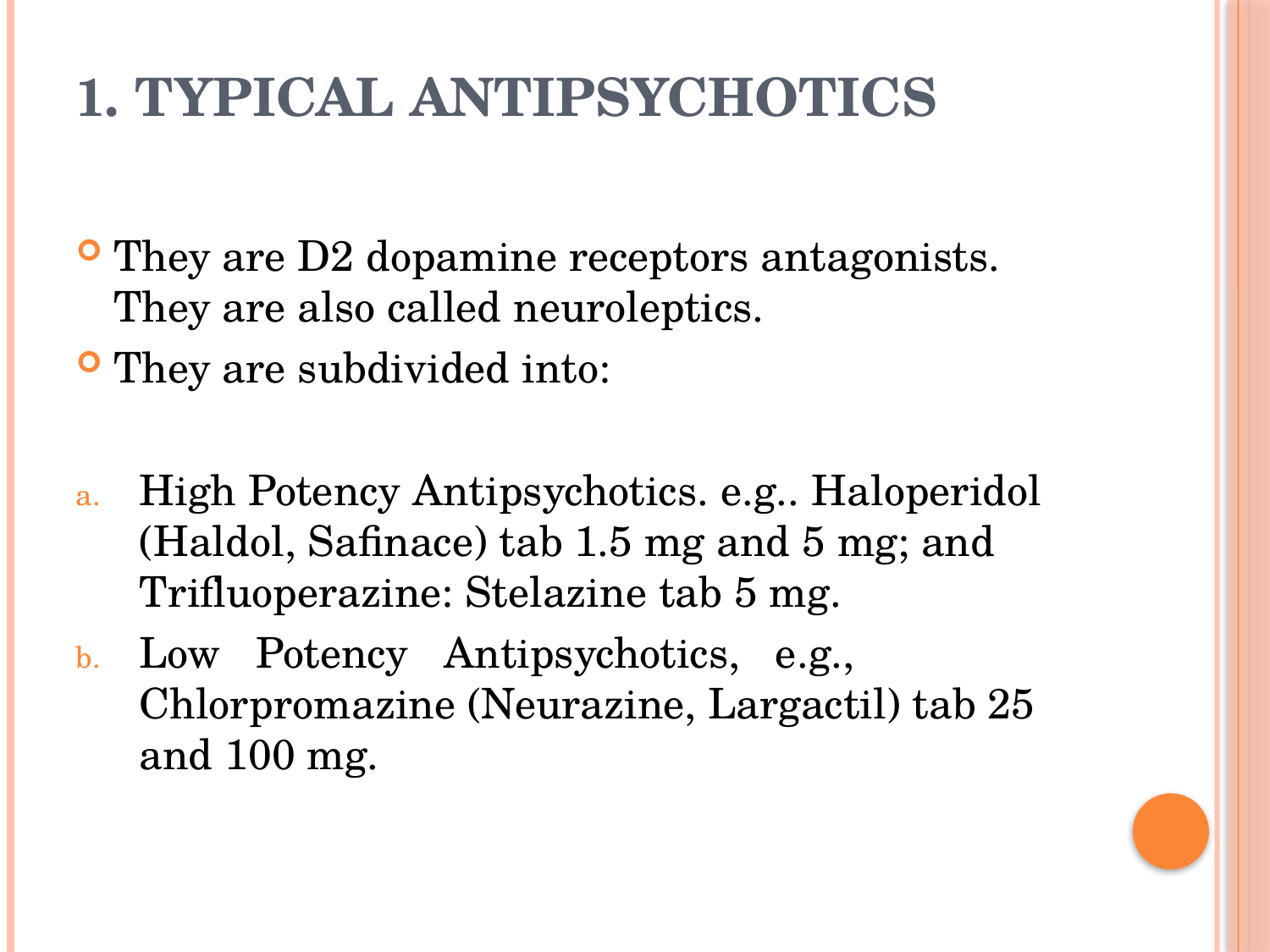

# 1. Typical Antipsychotics
They are D2 dopamine receptors antagonists. They are also called neuroleptics.
They are subdivided into:

High Potency Antipsychotics. e.g.. Haloperidol (Haldol, Safinace) tab 1.5 mg and 5 mg; and Trifluoperazine: Stelazine tab 5 mg.
Low   Potency   Antipsychotics,   e.g.,   Chlorpromazine (Neurazine, Largactil) tab 25 and 100 mg.